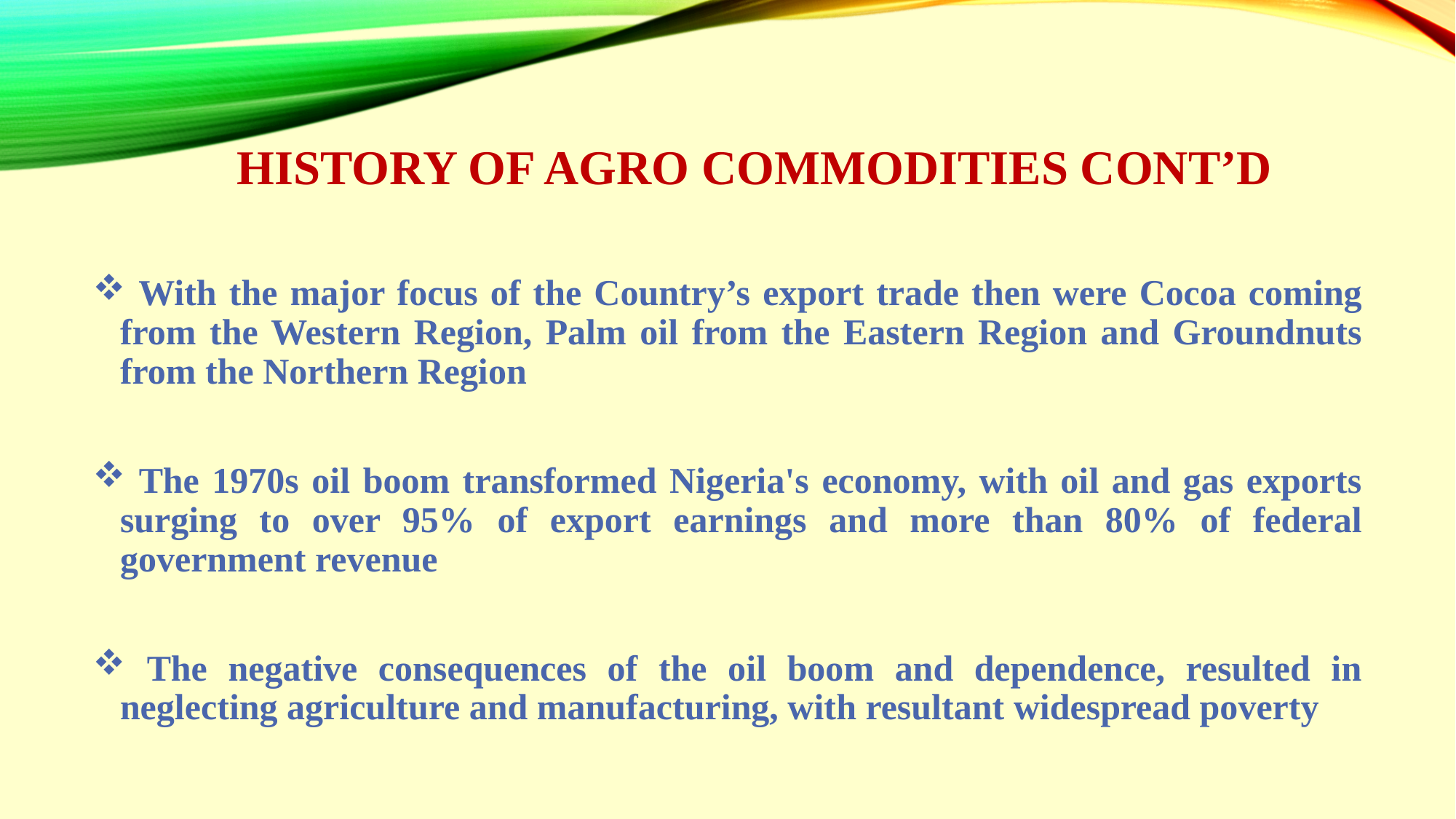

# HISTORY OF AGRO COMMODITIES CONT’D

 With the major focus of the Country’s export trade then were Cocoa coming from the Western Region, Palm oil from the Eastern Region and Groundnuts from the Northern Region

 The 1970s oil boom transformed Nigeria's economy, with oil and gas exports surging to over 95% of export earnings and more than 80% of federal government revenue

 The negative consequences of the oil boom and dependence, resulted in neglecting agriculture and manufacturing, with resultant widespread poverty